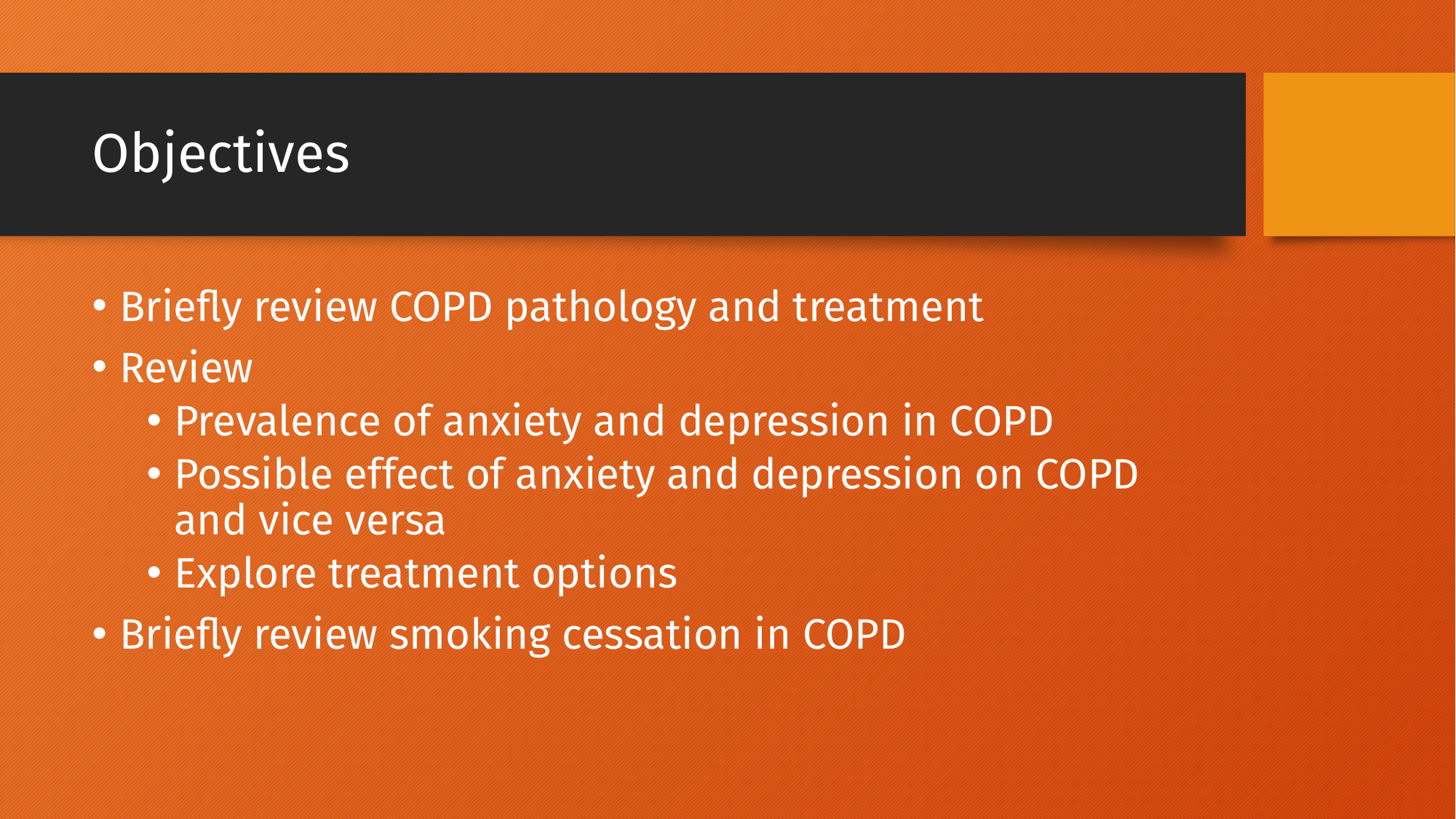

# Objectives
Briefly review COPD pathology and treatment
Review
Prevalence of anxiety and depression in COPD
Possible effect of anxiety and depression on COPD and vice versa
Explore treatment options
Briefly review smoking cessation in COPD